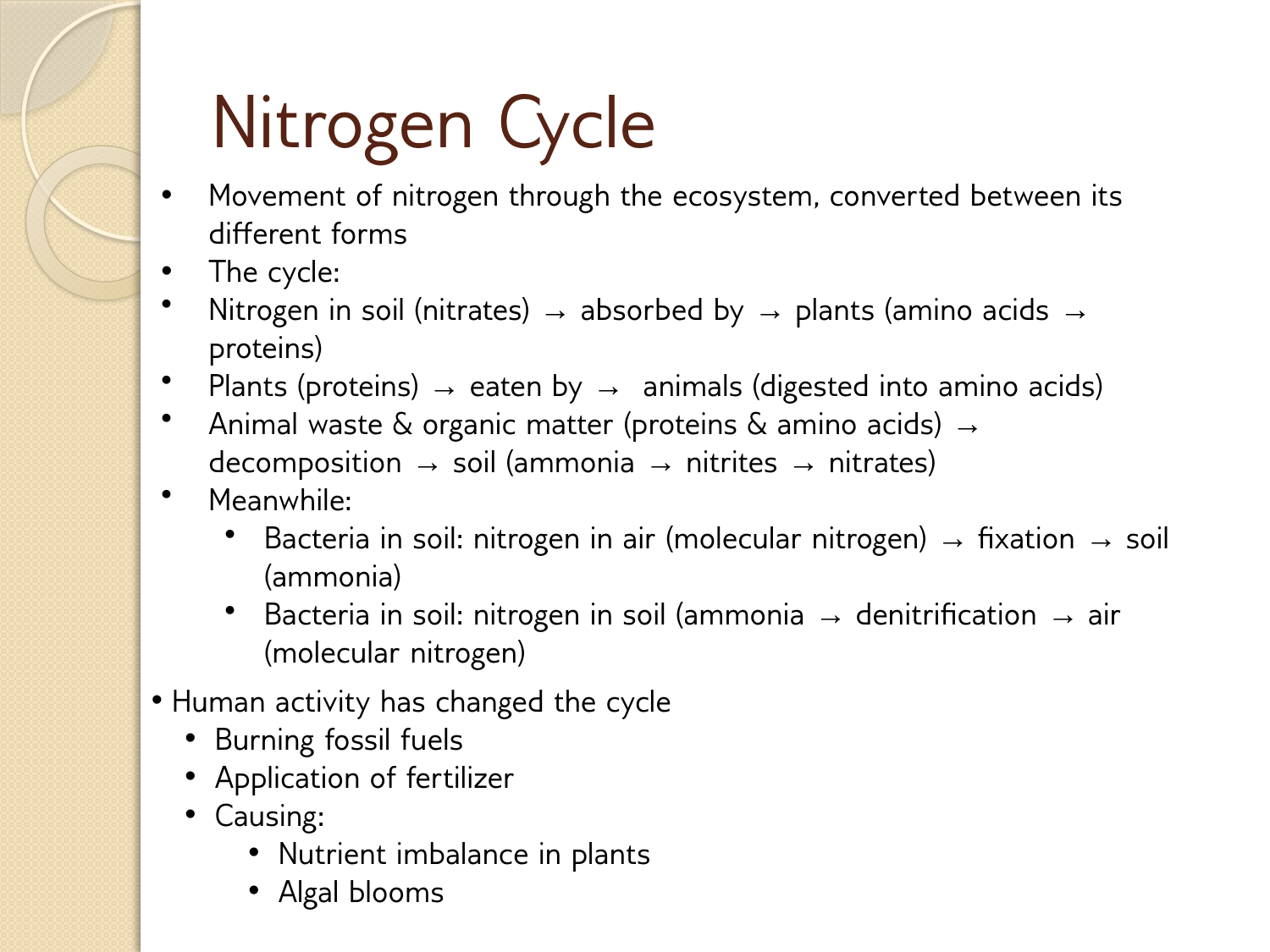

# Nitrogen Cycle
Movement of nitrogen through the ecosystem, converted between its different forms
The cycle:
Nitrogen in soil (nitrates) → absorbed by → plants (amino acids → proteins)
Plants (proteins) → eaten by →  animals (digested into amino acids)
Animal waste & organic matter (proteins & amino acids) → decomposition → soil (ammonia → nitrites → nitrates)
Meanwhile:
Bacteria in soil: nitrogen in air (molecular nitrogen) → fixation → soil (ammonia)
Bacteria in soil: nitrogen in soil (ammonia → denitrification → air (molecular nitrogen)
 Human activity has changed the cycle
Burning fossil fuels
Application of fertilizer
Causing:
Nutrient imbalance in plants
Algal blooms